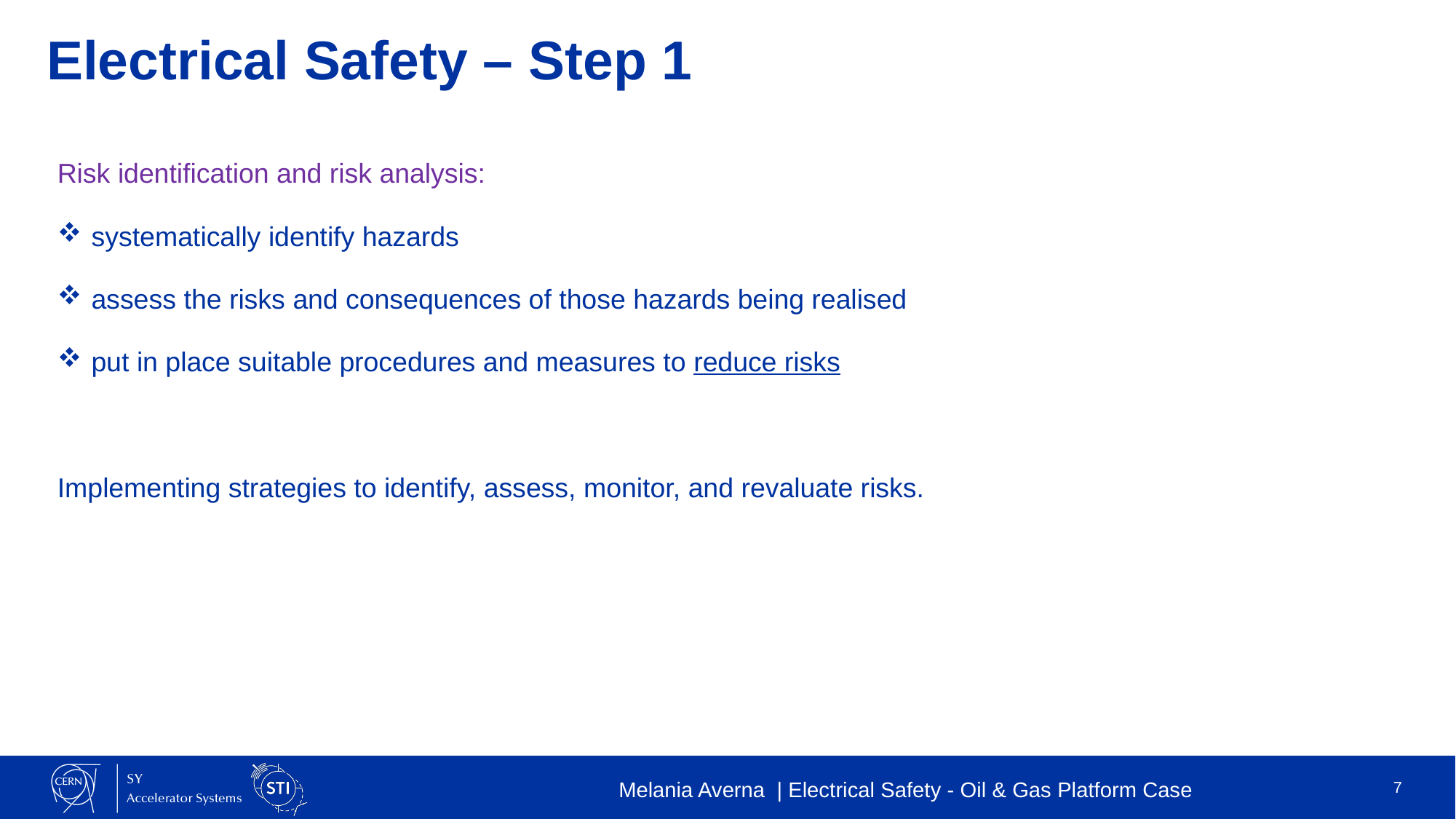

Electrical Safety – Step 1
Risk identification and risk analysis:
systematically identify hazards
assess the risks and consequences of those hazards being realised
put in place suitable procedures and measures to reduce risks

Implementing strategies to identify, assess, monitor, and revaluate risks.
7